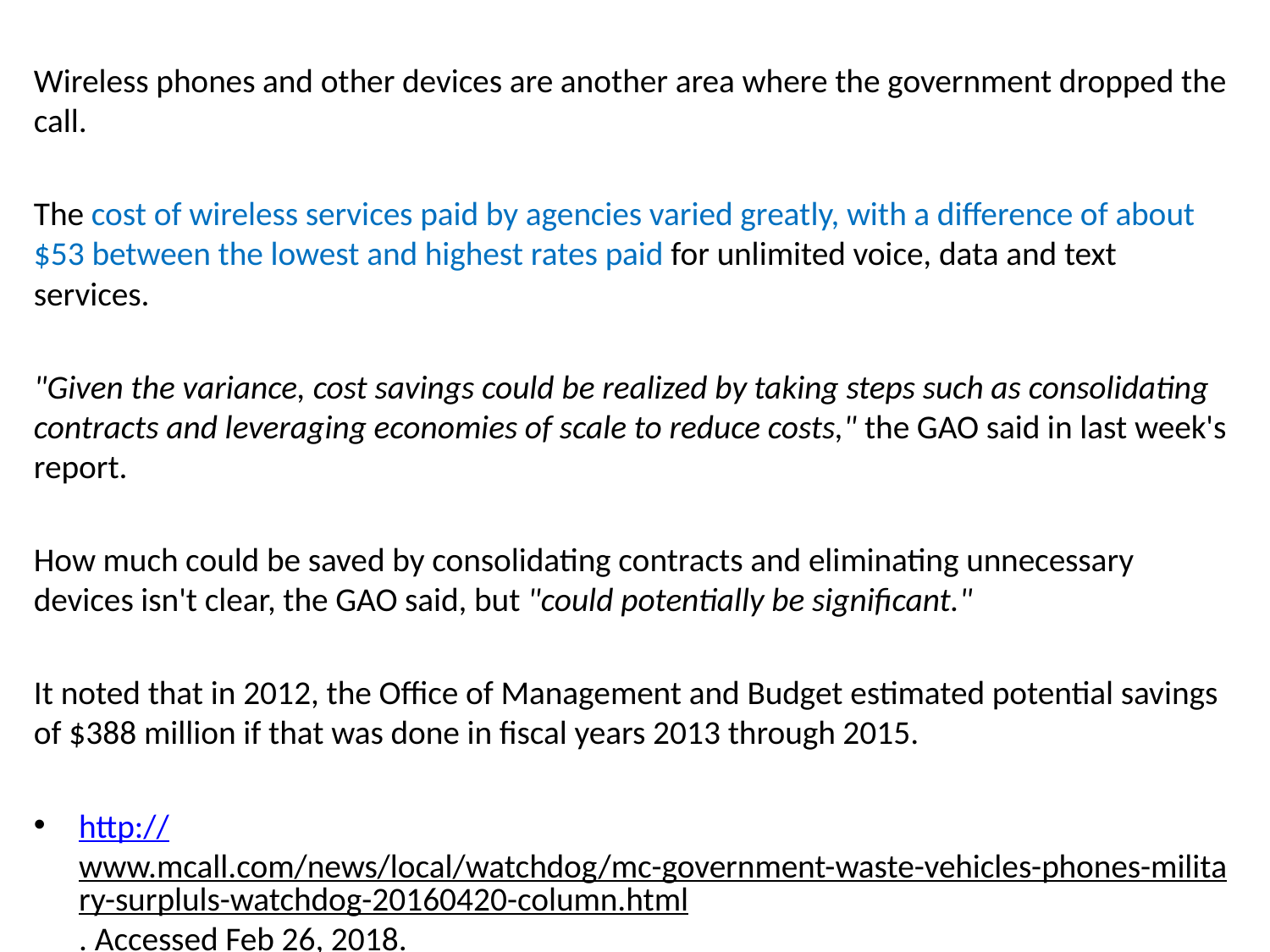

#
Wireless phones and other devices are another area where the government dropped the call.

The cost of wireless services paid by agencies varied greatly, with a difference of about $53 between the lowest and highest rates paid for unlimited voice, data and text services.

"Given the variance, cost savings could be realized by taking steps such as consolidating contracts and leveraging economies of scale to reduce costs," the GAO said in last week's report.

How much could be saved by consolidating contracts and eliminating unnecessary devices isn't clear, the GAO said, but "could potentially be significant."

It noted that in 2012, the Office of Management and Budget estimated potential savings of $388 million if that was done in fiscal years 2013 through 2015.

http://www.mcall.com/news/local/watchdog/mc-government-waste-vehicles-phones-military-surpluls-watchdog-20160420-column.html. Accessed Feb 26, 2018.